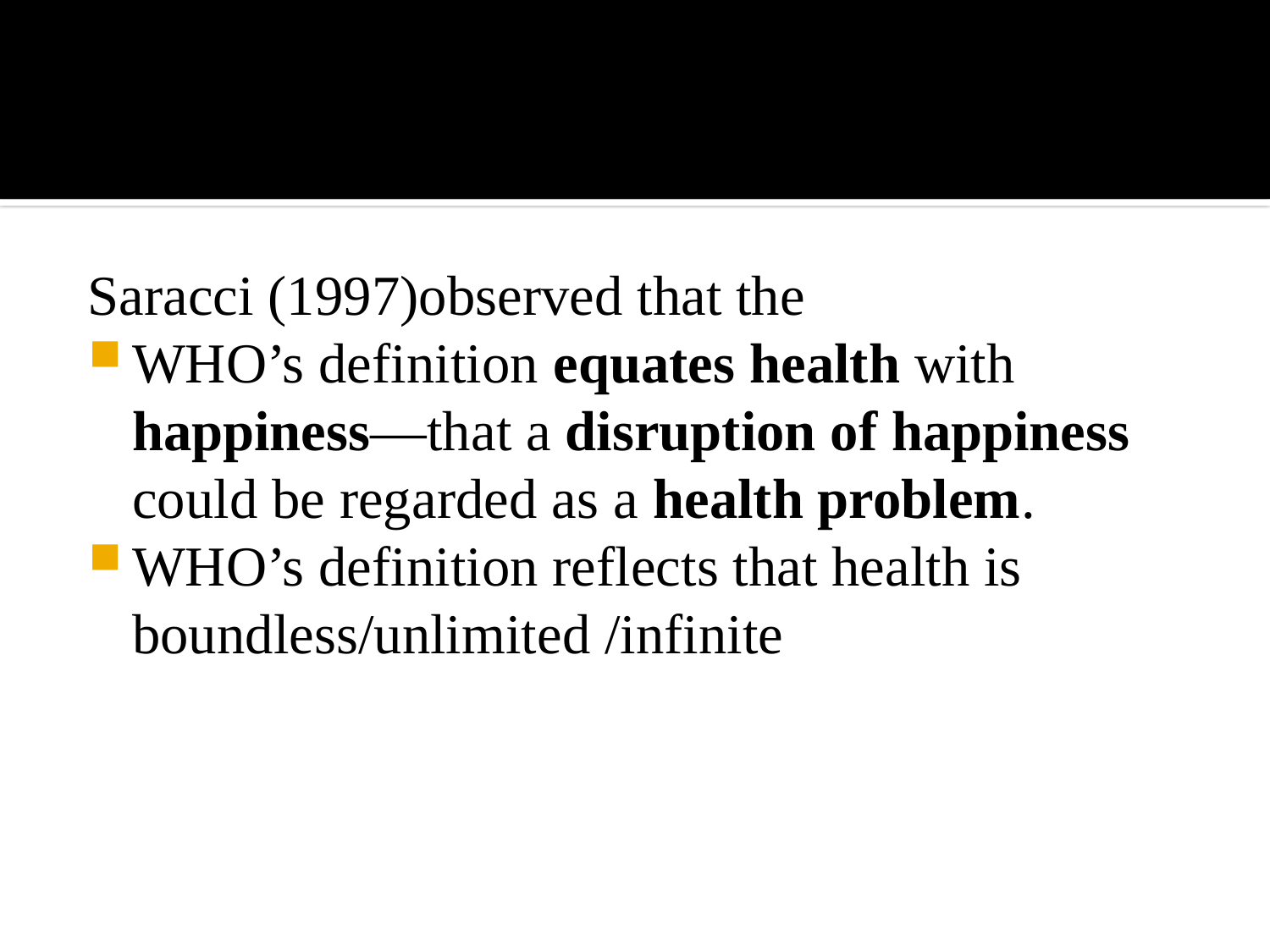

#
Saracci (1997)observed that the
WHO’s definition equates health with happiness—that a disruption of happiness could be regarded as a health problem.
WHO’s definition reflects that health is boundless/unlimited /infinite